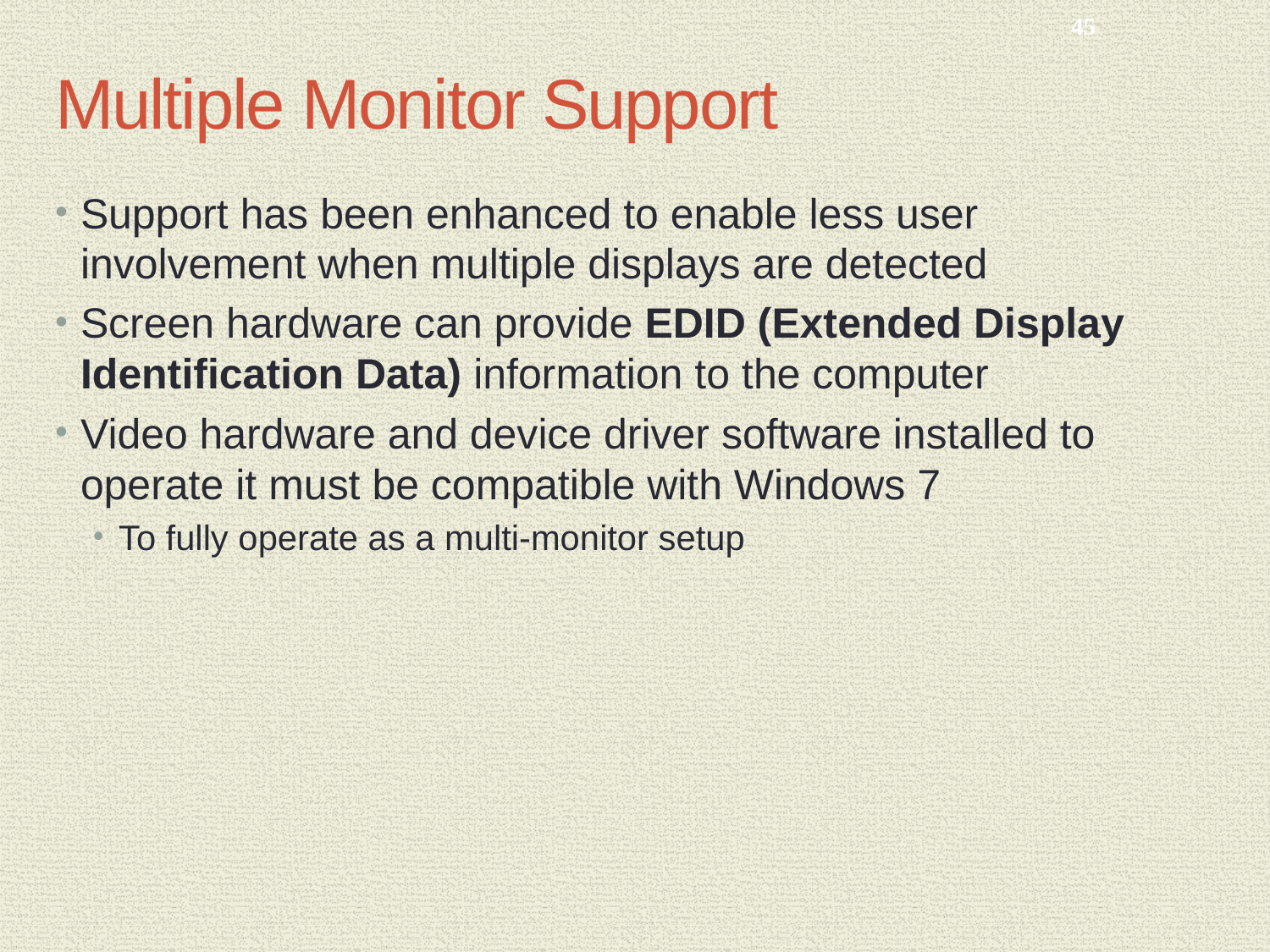

45
# Multiple Monitor Support
Support has been enhanced to enable less user involvement when multiple displays are detected
Screen hardware can provide EDID (Extended Display Identification Data) information to the computer
Video hardware and device driver software installed to operate it must be compatible with Windows 7
To fully operate as a multi-monitor setup